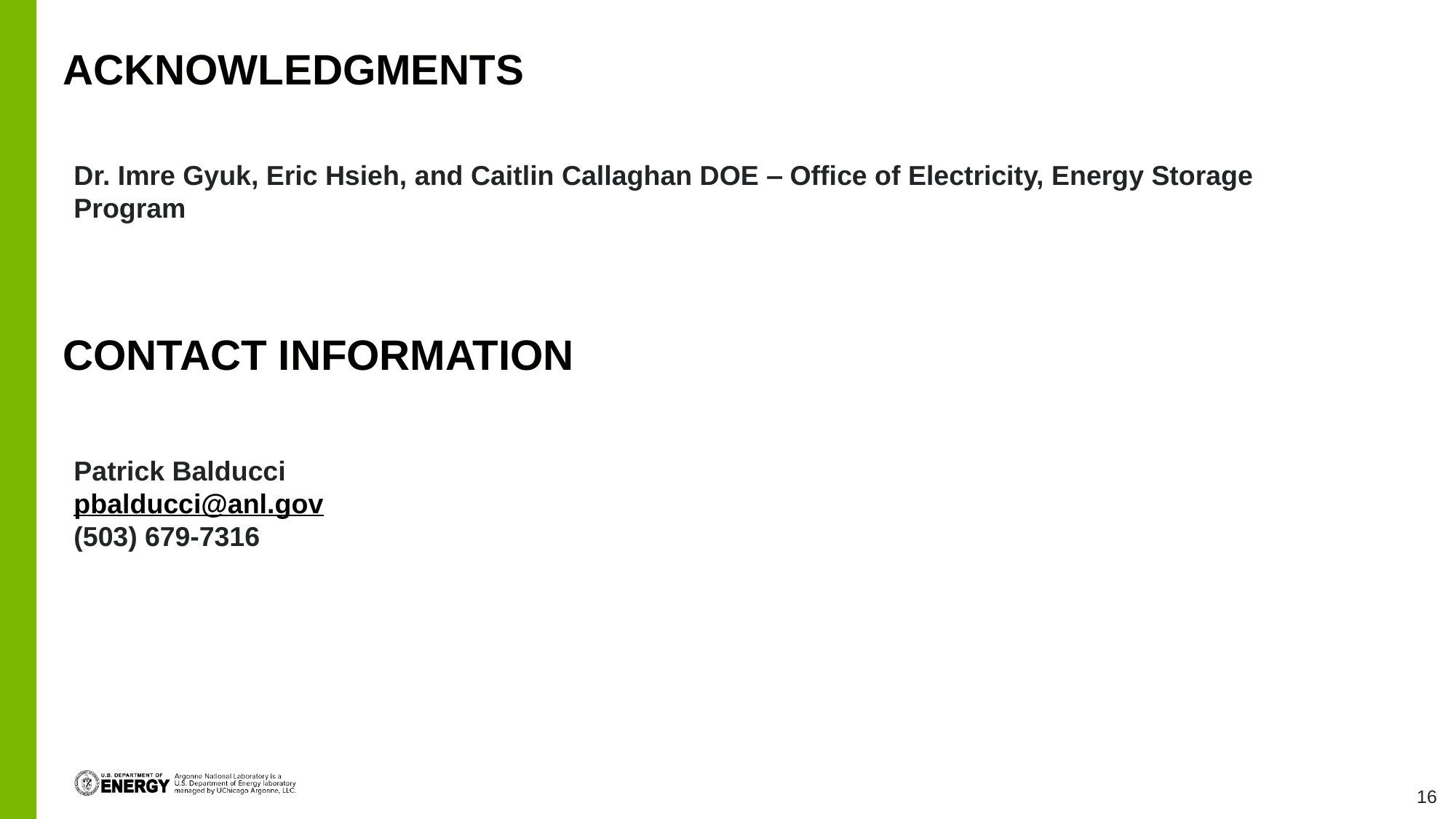

# acknowledgments
Dr. Imre Gyuk, Eric Hsieh, and Caitlin Callaghan DOE ‒ Office of Electricity, Energy Storage Program

Contact information
Patrick Balducci
pbalducci@anl.gov
(503) 679-7316
16